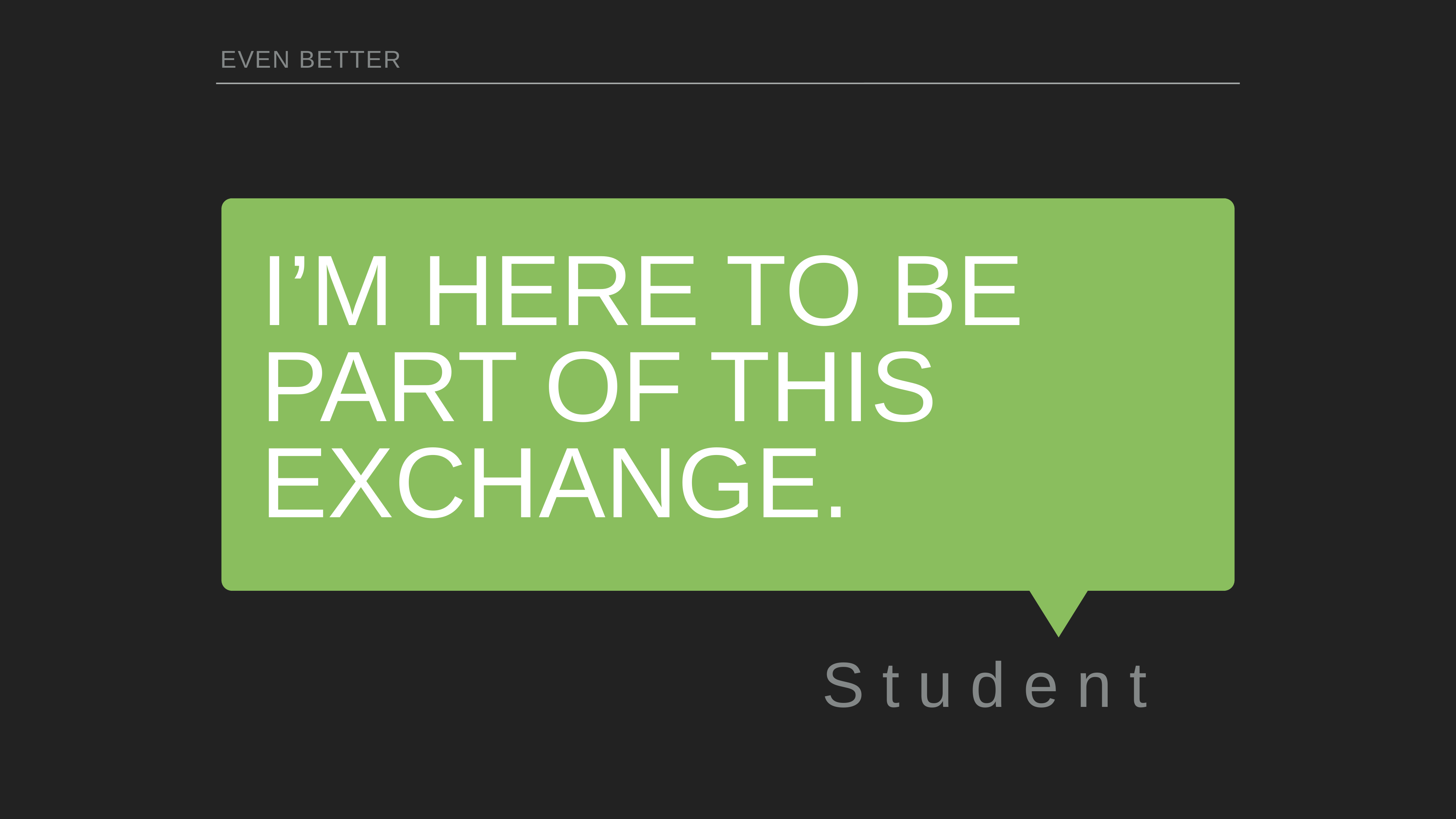

Even better
I’m here to be part of this exchange.
S t u d e n t